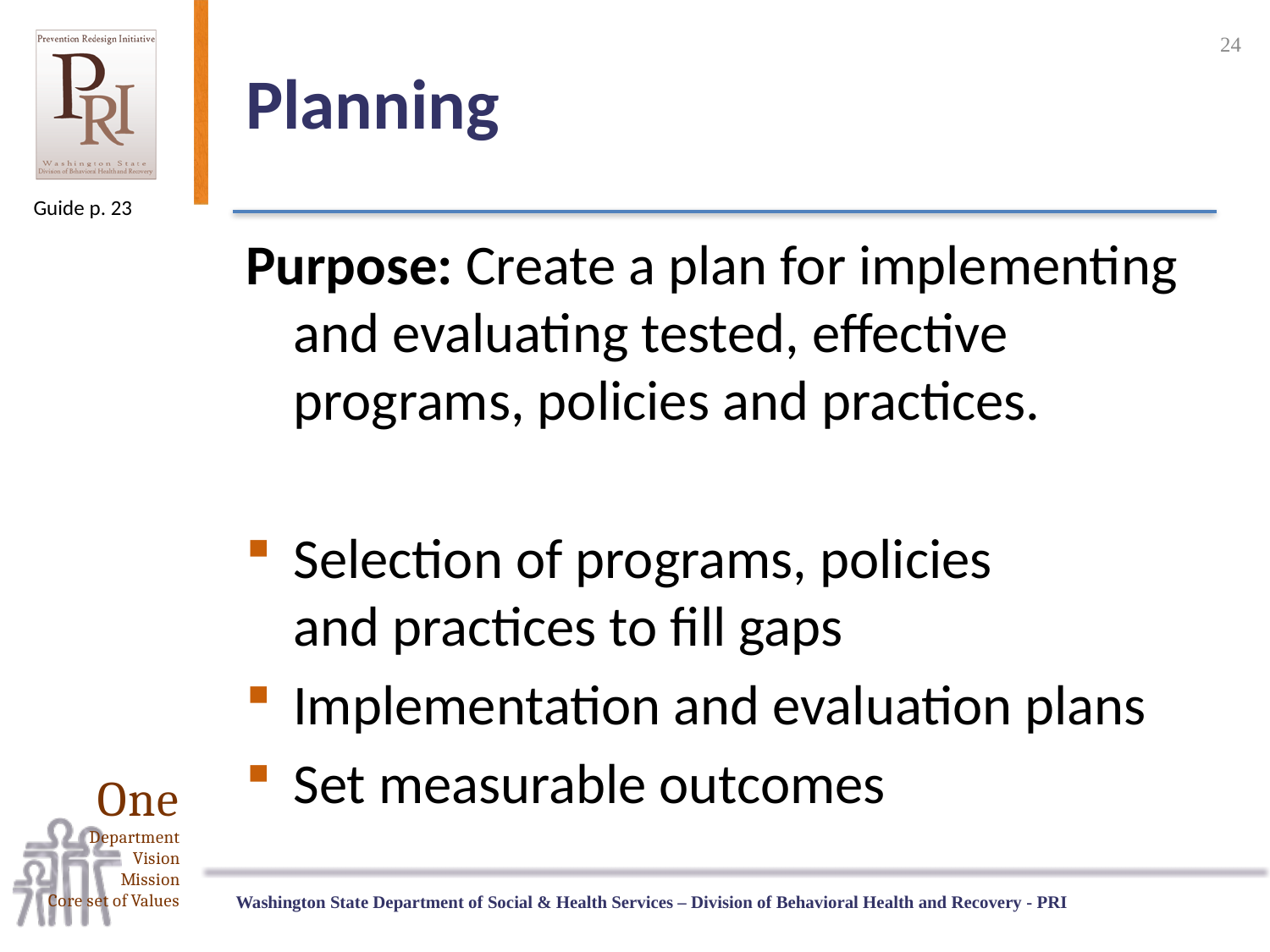

24
# Planning
Guide p. 23
Purpose: Create a plan for implementing and evaluating tested, effective programs, policies and practices.

Selection of programs, policies
and practices to fill gaps
Implementation and evaluation plans
Set measurable outcomes